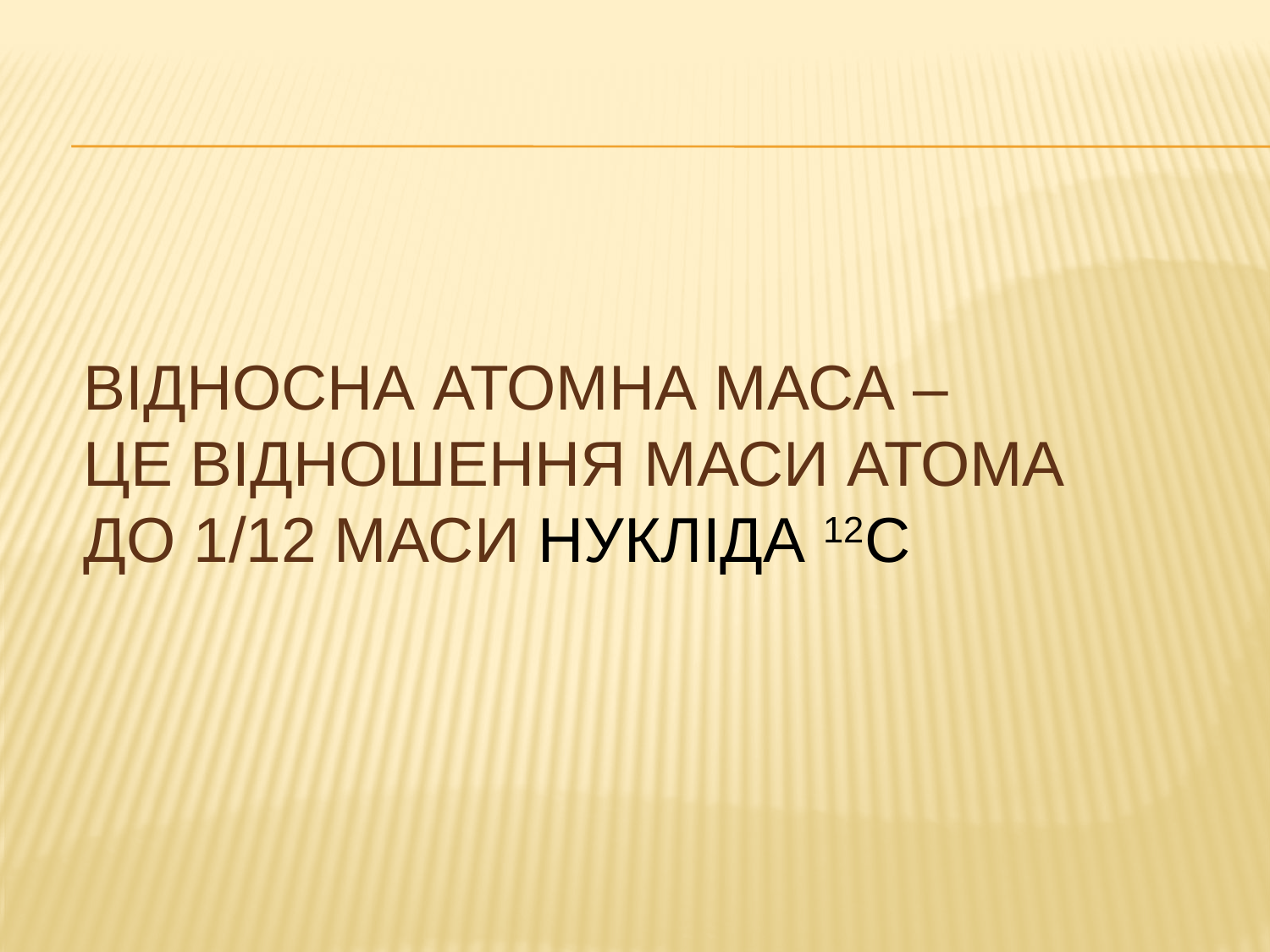

# Відносна атомна маса – це відношення маси атома до 1/12 маси нукліда 12С